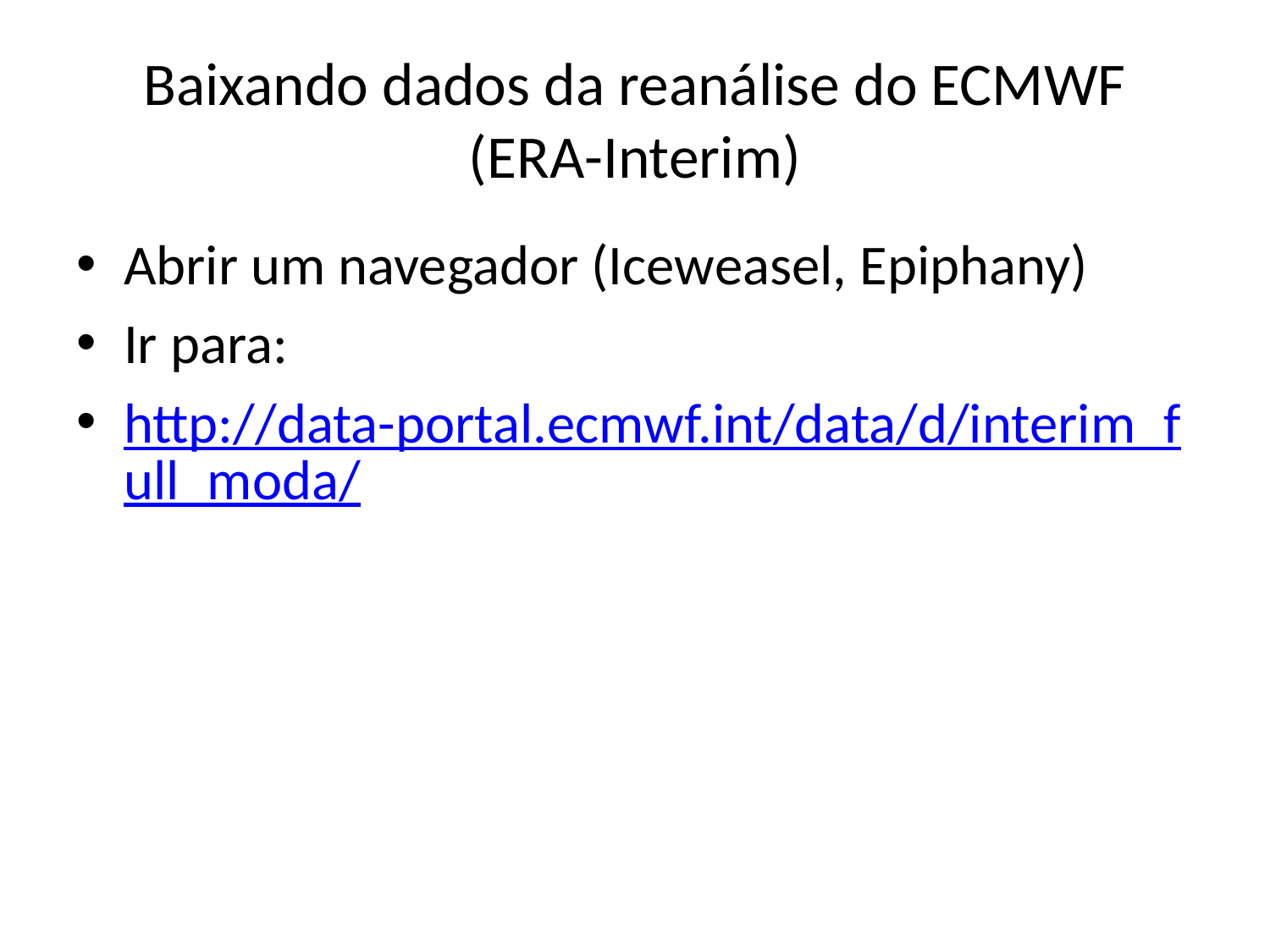

# Baixando dados da reanálise do ECMWF (ERA-Interim)
Abrir um navegador (Iceweasel, Epiphany)
Ir para:
http://data-portal.ecmwf.int/data/d/interim_full_moda/